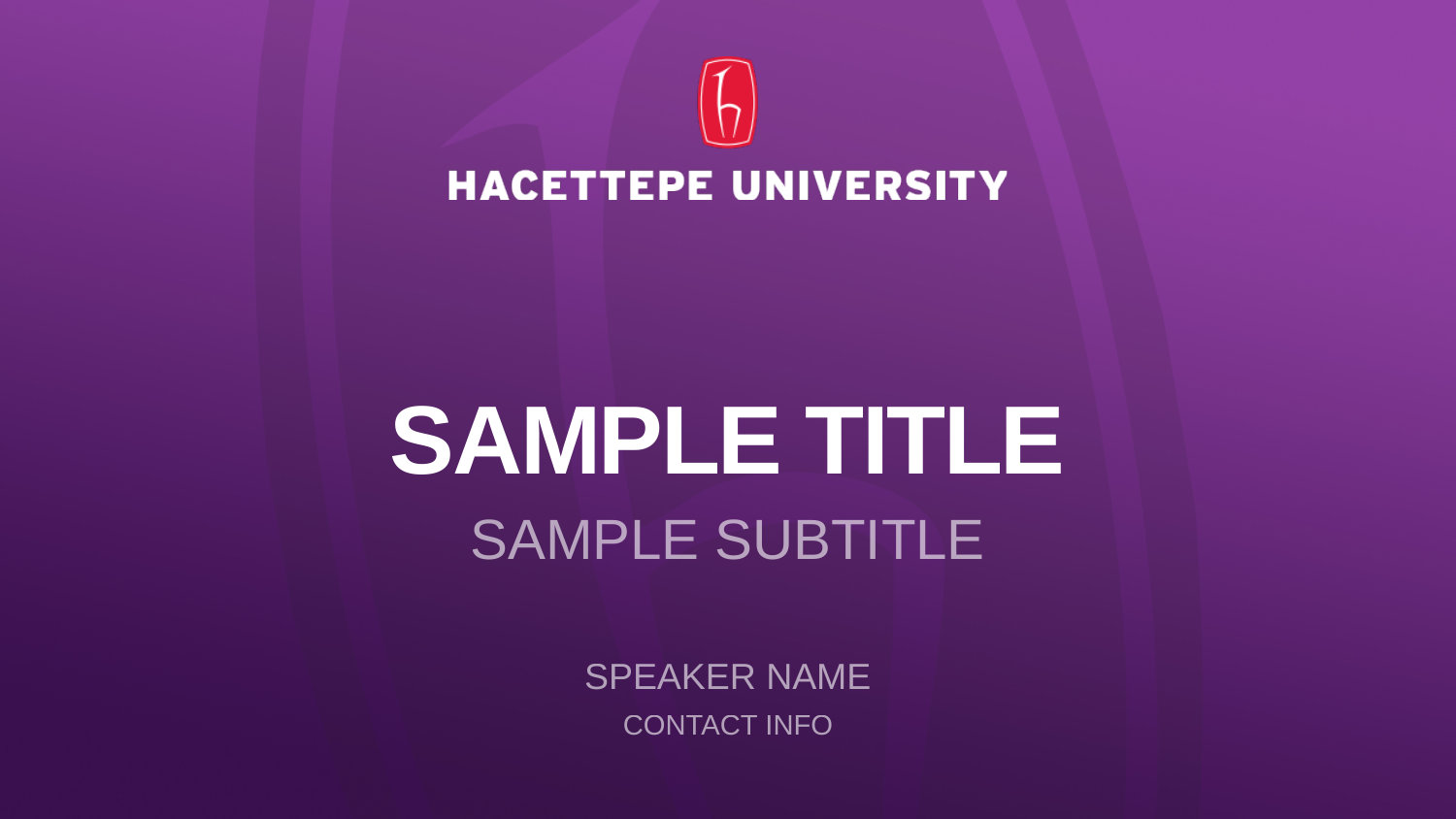

SAMPLE TITLE
SAMPLE SUBTITLE
SPEAKER NAME
CONTACT INFO